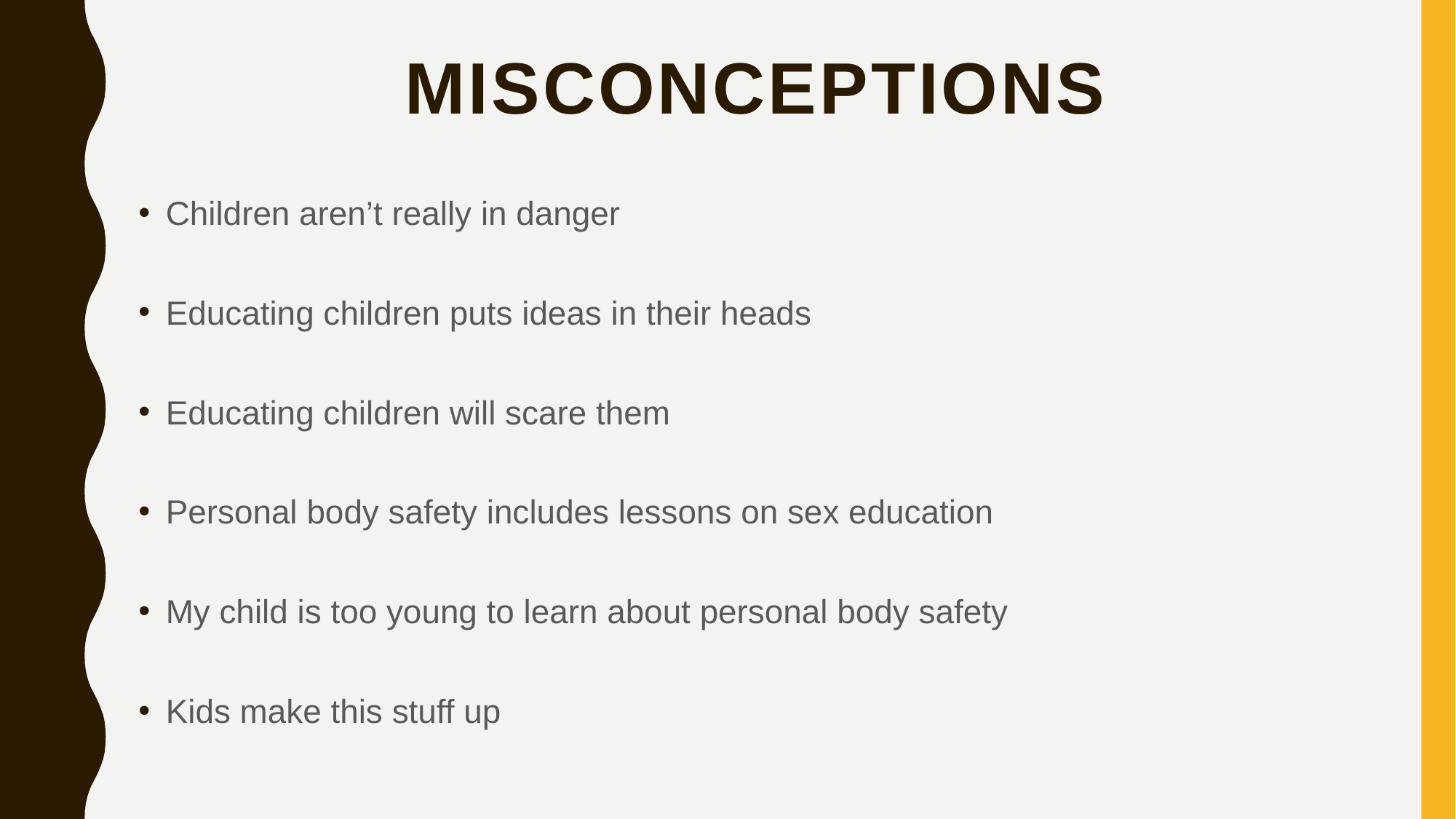

# Misconceptions
Children aren’t really in danger

Educating children puts ideas in their heads

Educating children will scare them

Personal body safety includes lessons on sex education

My child is too young to learn about personal body safety

Kids make this stuff up